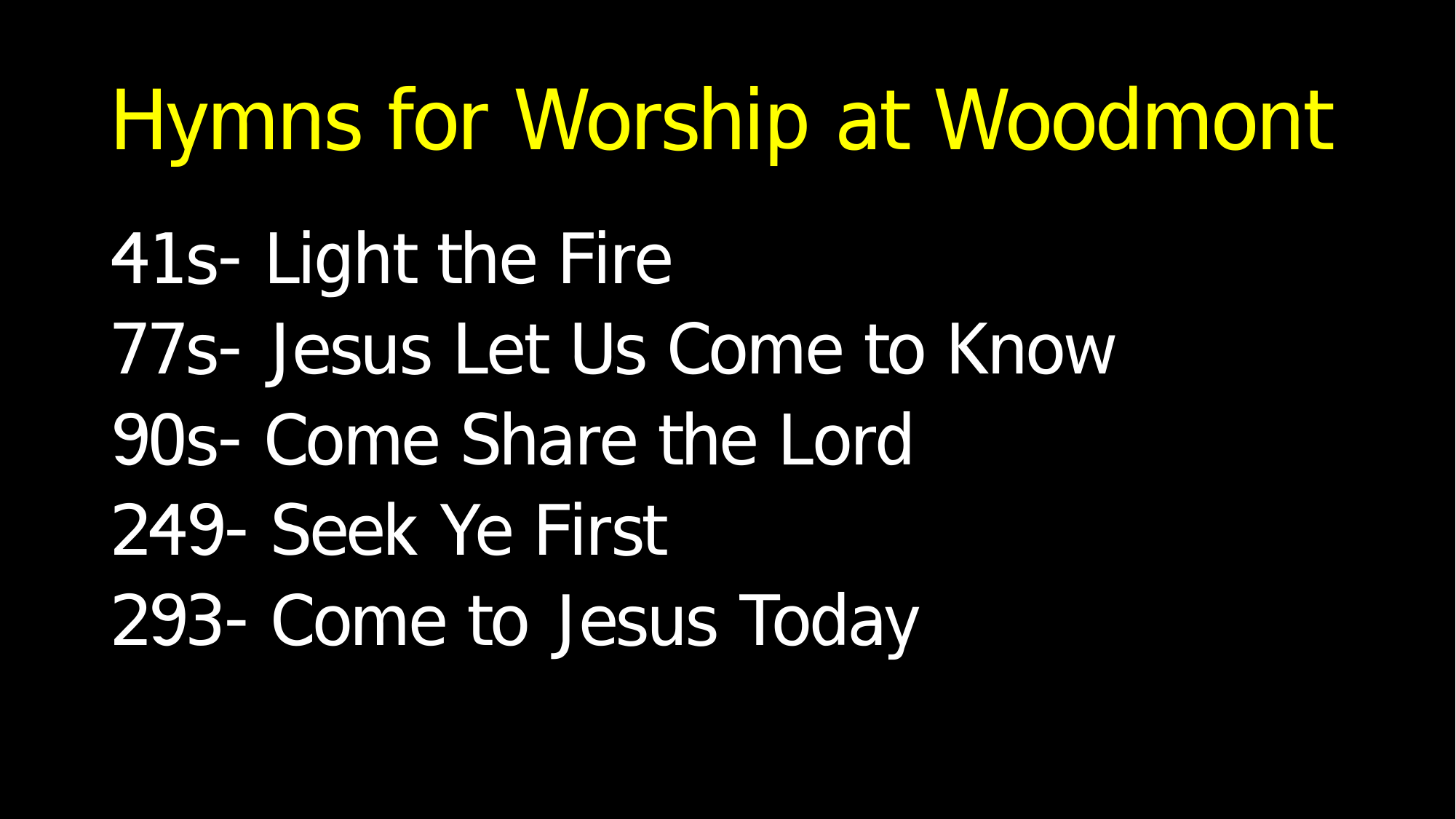

# Hymns for Worship at Woodmont
41s- Light the Fire
77s- Jesus Let Us Come to Know
90s- Come Share the Lord
249- Seek Ye First
293- Come to Jesus Today